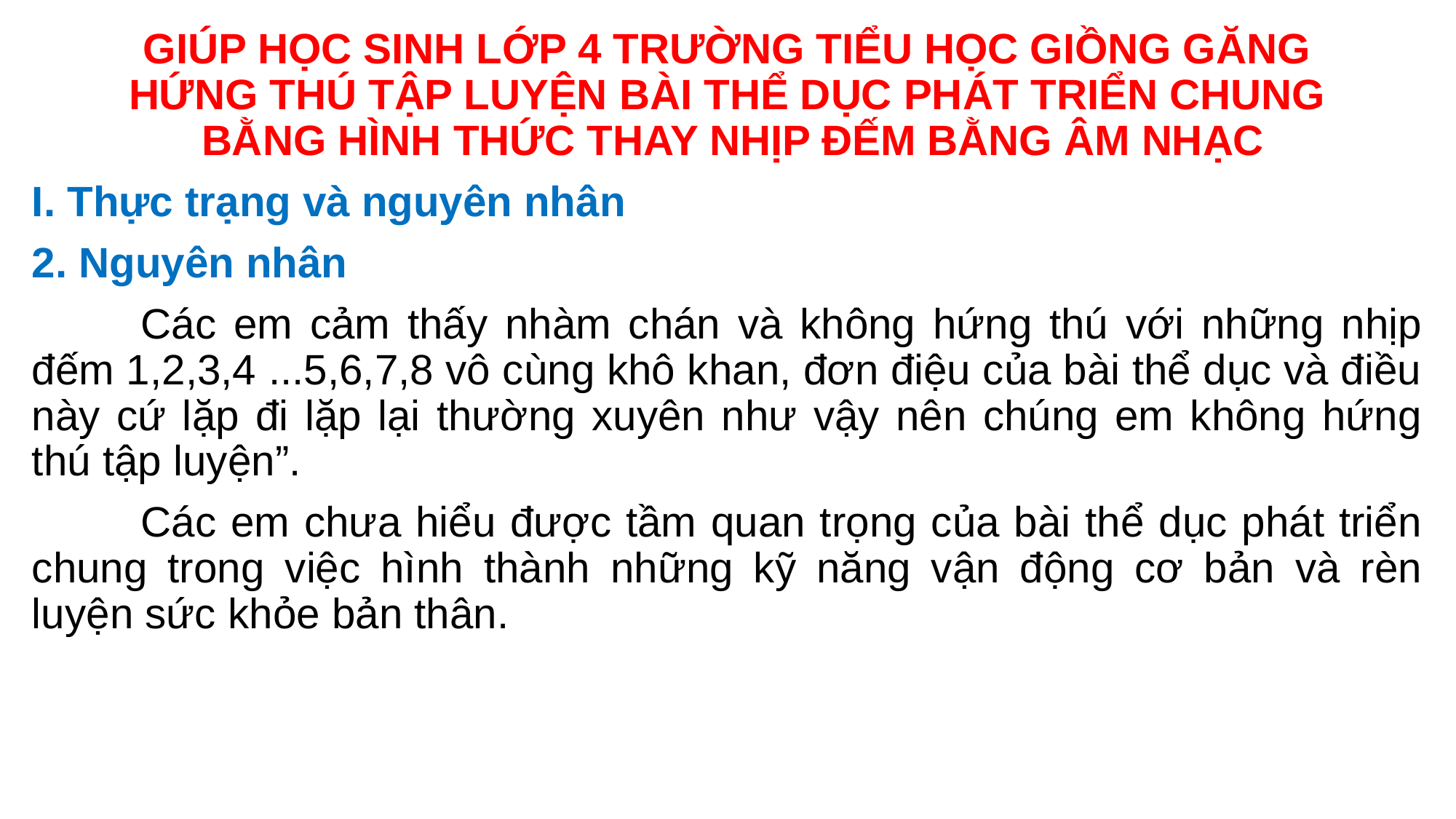

# GIÚP HỌC SINH LỚP 4 TRƯỜNG TIỂU HỌC GIỒNG GĂNG HỨNG THÚ TẬP LUYỆN BÀI THỂ DỤC PHÁT TRIỂN CHUNG BẰNG HÌNH THỨC THAY NHỊP ĐẾM BẰNG ÂM NHẠC
I. Thực trạng và nguyên nhân
2. Nguyên nhân
	Các em cảm thấy nhàm chán và không hứng thú với những nhịp đếm 1,2,3,4 ...5,6,7,8 vô cùng khô khan, đơn điệu của bài thể dục và điều này cứ lặp đi lặp lại thường xuyên như vậy nên chúng em không hứng thú tập luyện”.
	Các em chưa hiểu được tầm quan trọng của bài thể dục phát triển chung trong việc hình thành những kỹ năng vận động cơ bản và rèn luyện sức khỏe bản thân.